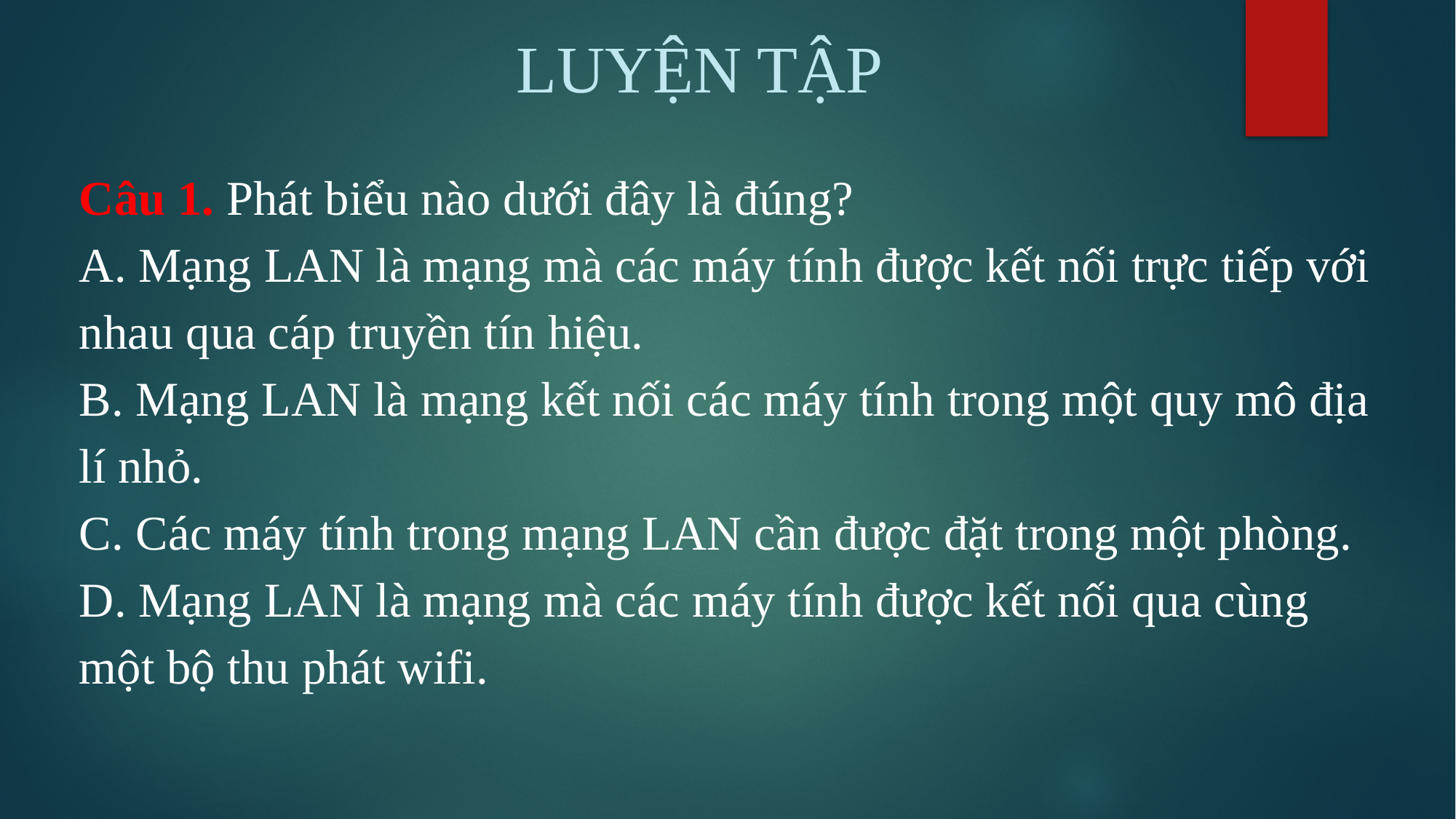

LUYỆN TẬP
Câu 1. Phát biểu nào dưới đây là đúng?
A. Mạng LAN là mạng mà các máy tính được kết nối trực tiếp với nhau qua cáp truyền tín hiệu.
B. Mạng LAN là mạng kết nối các máy tính trong một quy mô địa lí nhỏ.
C. Các máy tính trong mạng LAN cần được đặt trong một phòng.
D. Mạng LAN là mạng mà các máy tính được kết nối qua cùng một bộ thu phát wifi.